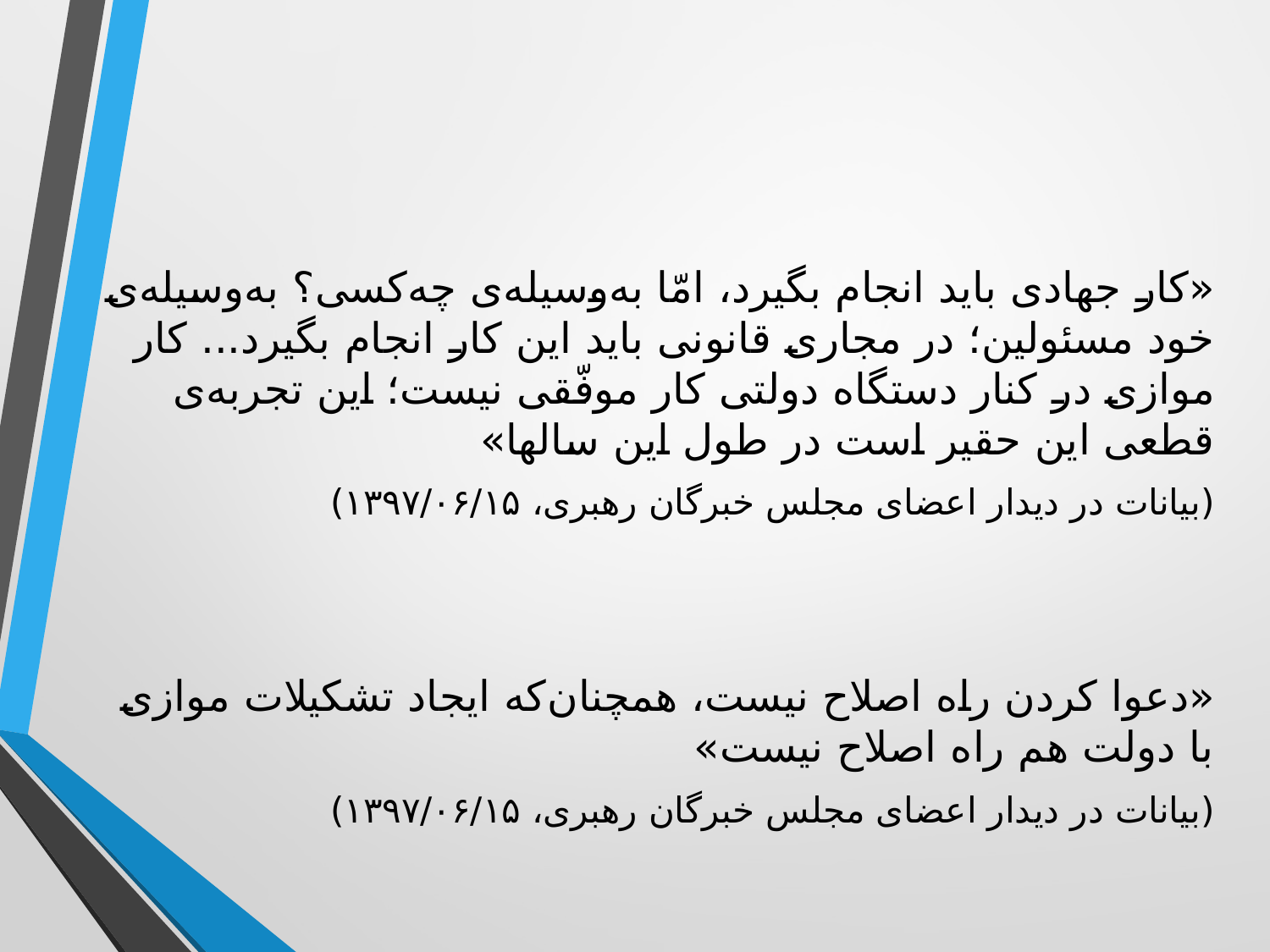

«کار جهادی باید انجام بگیرد، امّا به‌وسیله‌ی چه‌کسی؟ به‌وسیله‌ی خود مسئولین؛ در مجاری قانونی باید این کار انجام بگیرد... کار موازی در کنار دستگاه دولتی کار موفّقی نیست؛ این تجربه‌ی قطعی این حقیر است در طول این سالها»
(بیانات در دیدار اعضای مجلس خبرگان رهبری، ۱۳۹۷/۰۶/۱۵)

«دعوا کردن راه اصلاح نیست، همچنان‌که ایجاد تشکیلات موازی با دولت هم راه اصلاح نیست»
(بیانات در دیدار اعضای مجلس خبرگان رهبری، ۱۳۹۷/۰۶/۱۵)